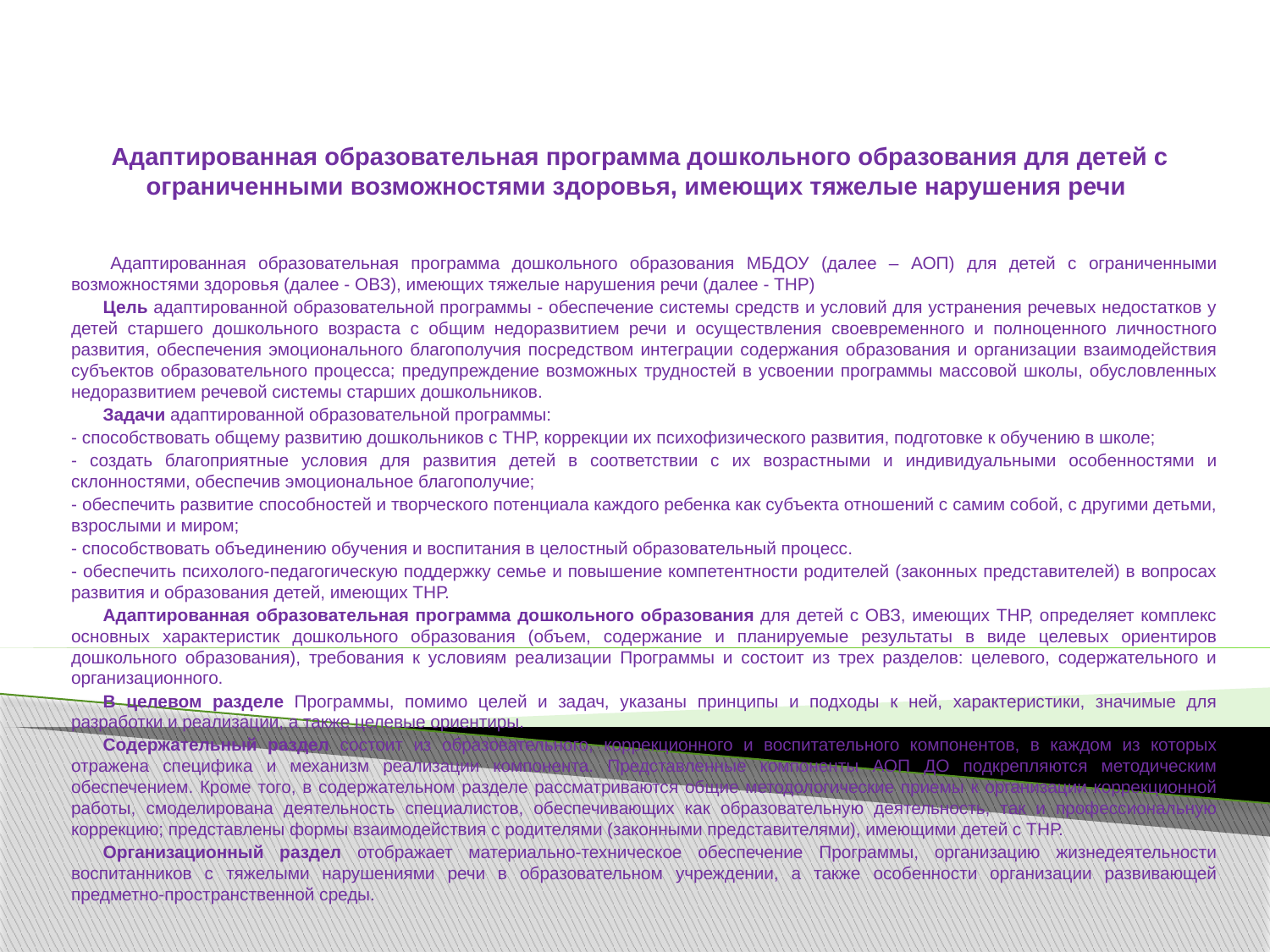

# Адаптированная образовательная программа дошкольного образования для детей с ограниченными возможностями здоровья, имеющих тяжелые нарушения речи
 	Адаптированная образовательная программа дошкольного образования МБДОУ (далее – АОП) для детей с ограниченными возможностями здоровья (далее - ОВЗ), имеющих тяжелые нарушения речи (далее - ТНР)
	Цель адаптированной образовательной программы - обеспечение системы средств и условий для устранения речевых недостатков у детей старшего дошкольного возраста с общим недоразвитием речи и осуществления своевременного и полноценного личностного развития, обеспечения эмоционального благополучия посредством интеграции содержания образования и организации взаимодействия субъектов образовательного процесса; предупреждение возможных трудностей в усвоении программы массовой школы, обусловленных недоразвитием речевой системы старших дошкольников.
	Задачи адаптированной образовательной программы:
- способствовать общему развитию дошкольников с ТНР, коррекции их психофизического развития, подготовке к обучению в школе;
- создать благоприятные условия для развития детей в соответствии с их возрастными и индивидуальными особенностями и склонностями, обеспечив эмоциональное благополучие;
- обеспечить развитие способностей и творческого потенциала каждого ребенка как субъекта отношений с самим собой, с другими детьми, взрослыми и миром;
- способствовать объединению обучения и воспитания в целостный образовательный процесс.
- обеспечить психолого-педагогическую поддержку семье и повышение компетентности родителей (законных представителей) в вопросах развития и образования детей, имеющих ТНР.
 	Адаптированная образовательная программа дошкольного образования для детей с ОВЗ, имеющих ТНР, определяет комплекс основных характеристик дошкольного образования (объем, содержание и планируемые результаты в виде целевых ориентиров дошкольного образования), требования к условиям реализации Программы и состоит из трех разделов: целевого, содержательного и организационного.
	В целевом разделе Программы, помимо целей и задач, указаны принципы и подходы к ней, характеристики, значимые для разработки и реализации, а также целевые ориентиры.
	Содержательный раздел состоит из образовательного, коррекционного и воспитательного компонентов, в каждом из которых отражена специфика и механизм реализации компонента. Представленные компоненты АОП ДО подкрепляются методическим обеспечением. Кроме того, в содержательном разделе рассматриваются общие методологические приемы к организации коррекционной работы, смоделирована деятельность специалистов, обеспечивающих как образовательную деятельность, так и профессиональную коррекцию; представлены формы взаимодействия с родителями (законными представителями), имеющими детей с ТНР.
	Организационный раздел отображает материально-техническое обеспечение Программы, организацию жизнедеятельности воспитанников с тяжелыми нарушениями речи в образовательном учреждении, а также особенности организации развивающей предметно-пространственной среды.